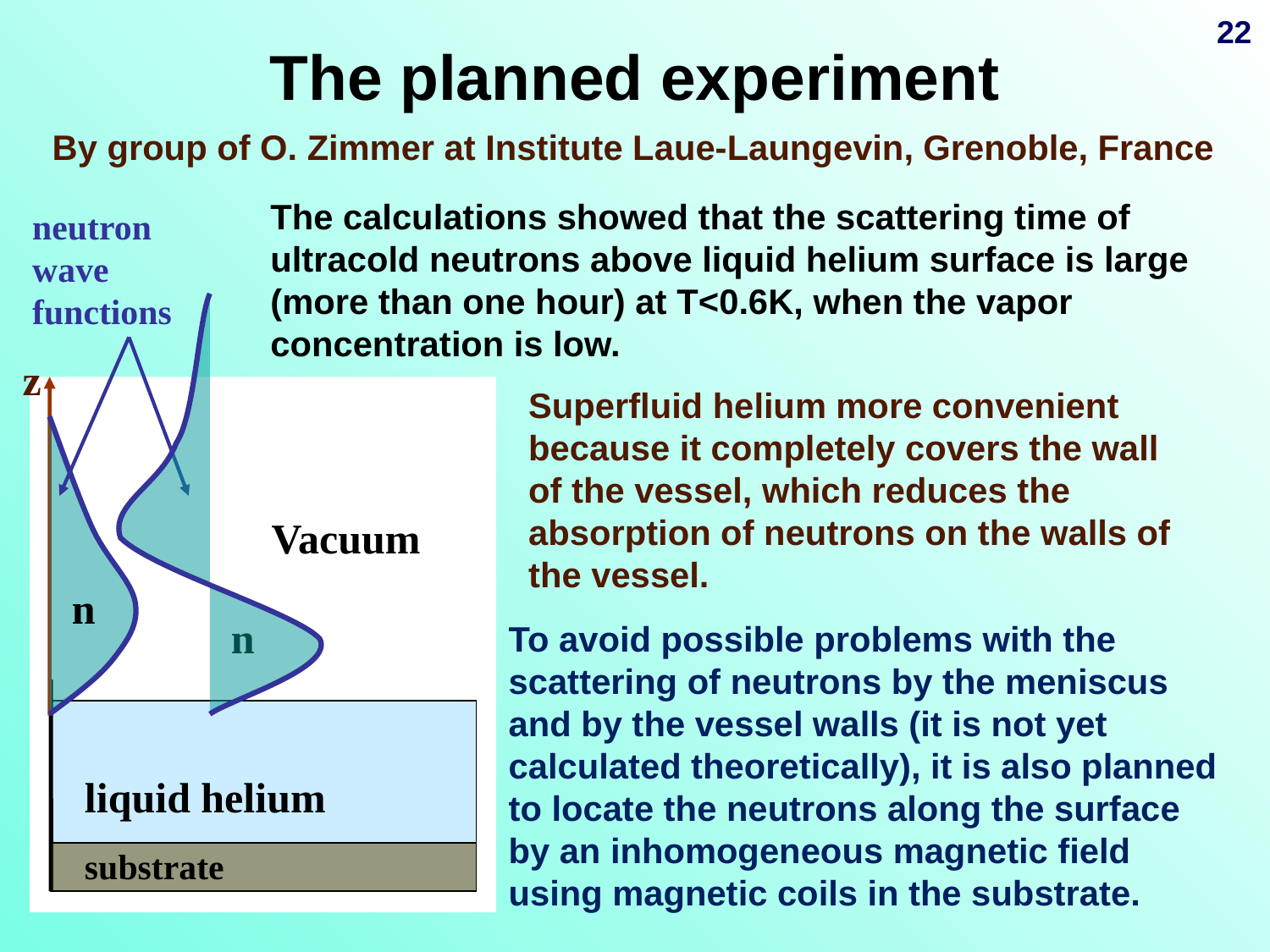

22
# The planned experiment
By group of O. Zimmer at Institute Laue-Laungevin, Grenoble, France
The calculations showed that the scattering time of ultracold neutrons above liquid helium surface is large (more than one hour) at T<0.6K, when the vapor concentration is low.
neutron wave functions

z
Superfluid helium more convenient because it completely covers the wall of the vessel, which reduces the absorption of neutrons on the walls of the vessel.

Vacuum

n
n
To avoid possible problems with the scattering of neutrons by the meniscus and by the vessel walls (it is not yet calculated theoretically), it is also planned to locate the neutrons along the surface by an inhomogeneous magnetic field using magnetic coils in the substrate.

liquid helium
substrate